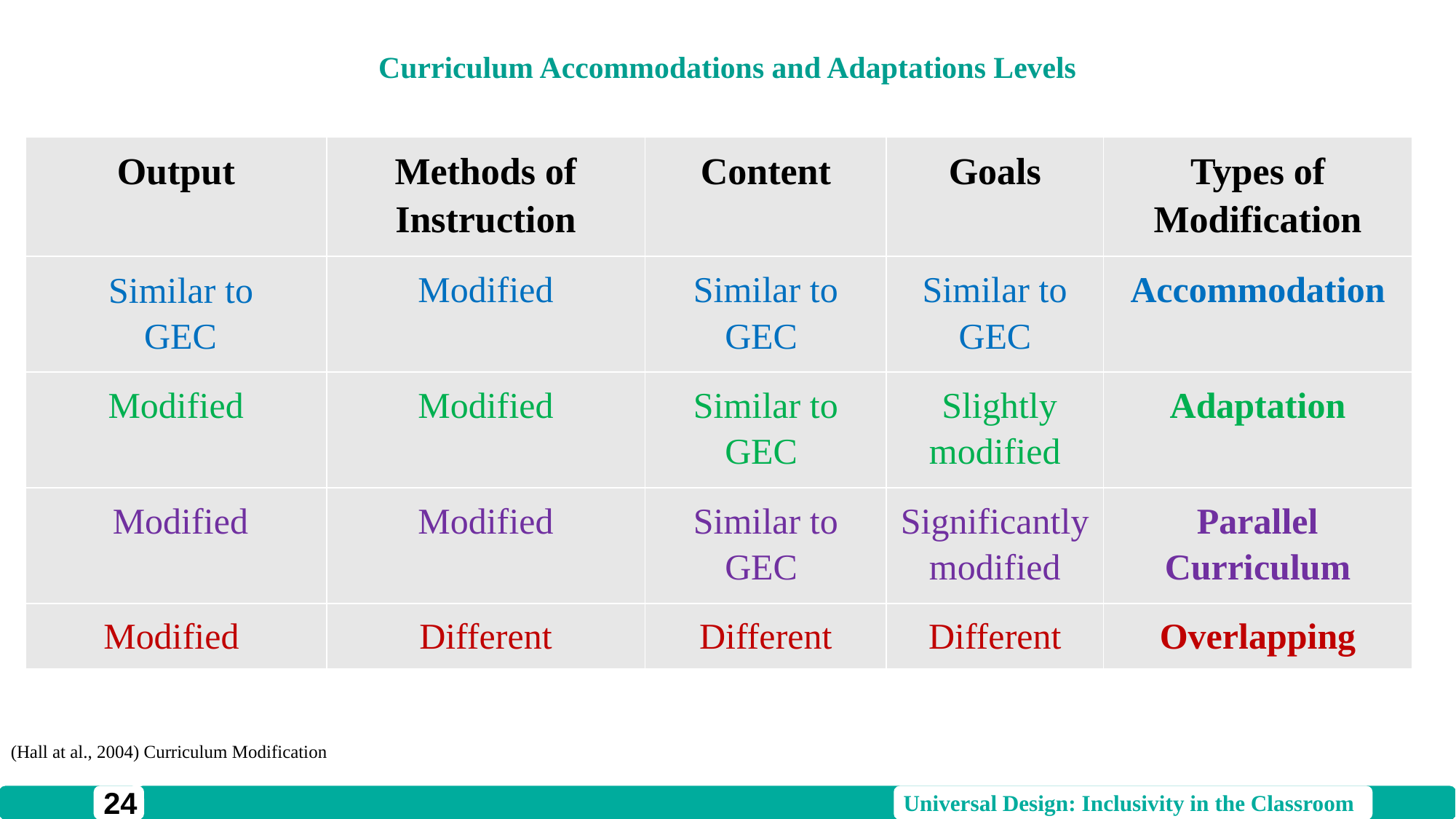

Curriculum Accommodations and Adaptations Levels
| Output | Methods of Instruction | Content | Goals | Types of Modification |
| --- | --- | --- | --- | --- |
| Similar to GEC | Modified | Similar to GEC | Similar to GEC | Accommodation |
| Modified | Modified | Similar to GEC | Slightly modified | Adaptation |
| Modified | Modified | Similar to GEC | Significantly modified | Parallel Curriculum |
| Modified | Different | Different | Different | Overlapping |

(Hall at al., 2004) Curriculum Modification
24

Universal Design: Inclusivity in the Classroom